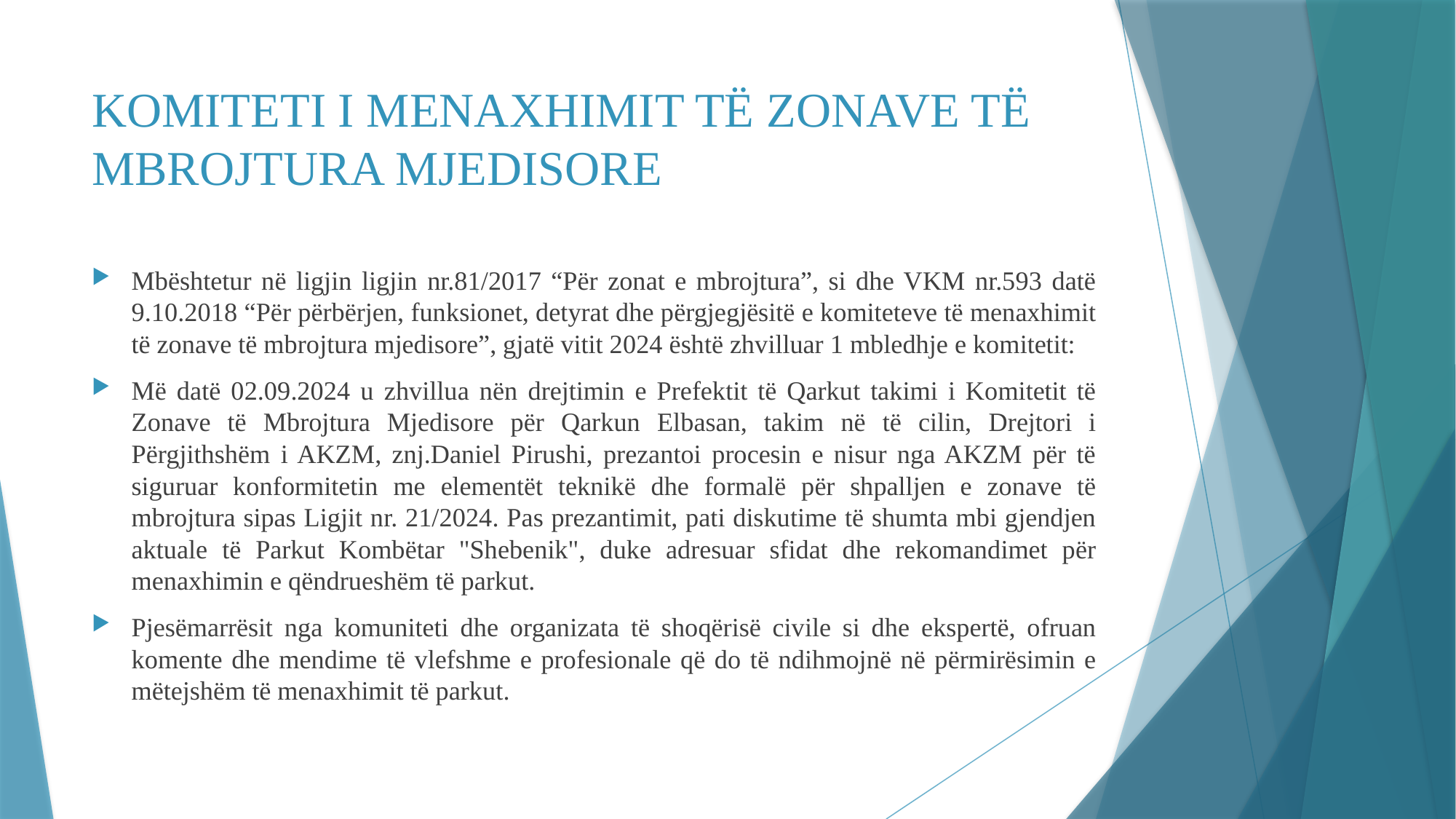

# KOMITETI I MENAXHIMIT TË ZONAVE TË MBROJTURA MJEDISORE
Mbështetur në ligjin ligjin nr.81/2017 “Për zonat e mbrojtura”, si dhe VKM nr.593 datë 9.10.2018 “Për përbërjen, funksionet, detyrat dhe përgjegjësitë e komiteteve të menaxhimit të zonave të mbrojtura mjedisore”, gjatë vitit 2024 është zhvilluar 1 mbledhje e komitetit:
Më datë 02.09.2024 u zhvillua nën drejtimin e Prefektit të Qarkut takimi i Komitetit të Zonave të Mbrojtura Mjedisore për Qarkun Elbasan, takim në të cilin, Drejtori i Përgjithshëm i AKZM, znj.Daniel Pirushi, prezantoi procesin e nisur nga AKZM për të siguruar konformitetin me elementët teknikë dhe formalë për shpalljen e zonave të mbrojtura sipas Ligjit nr. 21/2024. Pas prezantimit, pati diskutime të shumta mbi gjendjen aktuale të Parkut Kombëtar "Shebenik", duke adresuar sfidat dhe rekomandimet për menaxhimin e qëndrueshëm të parkut.
Pjesëmarrësit nga komuniteti dhe organizata të shoqërisë civile si dhe ekspertë, ofruan komente dhe mendime të vlefshme e profesionale që do të ndihmojnë në përmirësimin e mëtejshëm të menaxhimit të parkut.